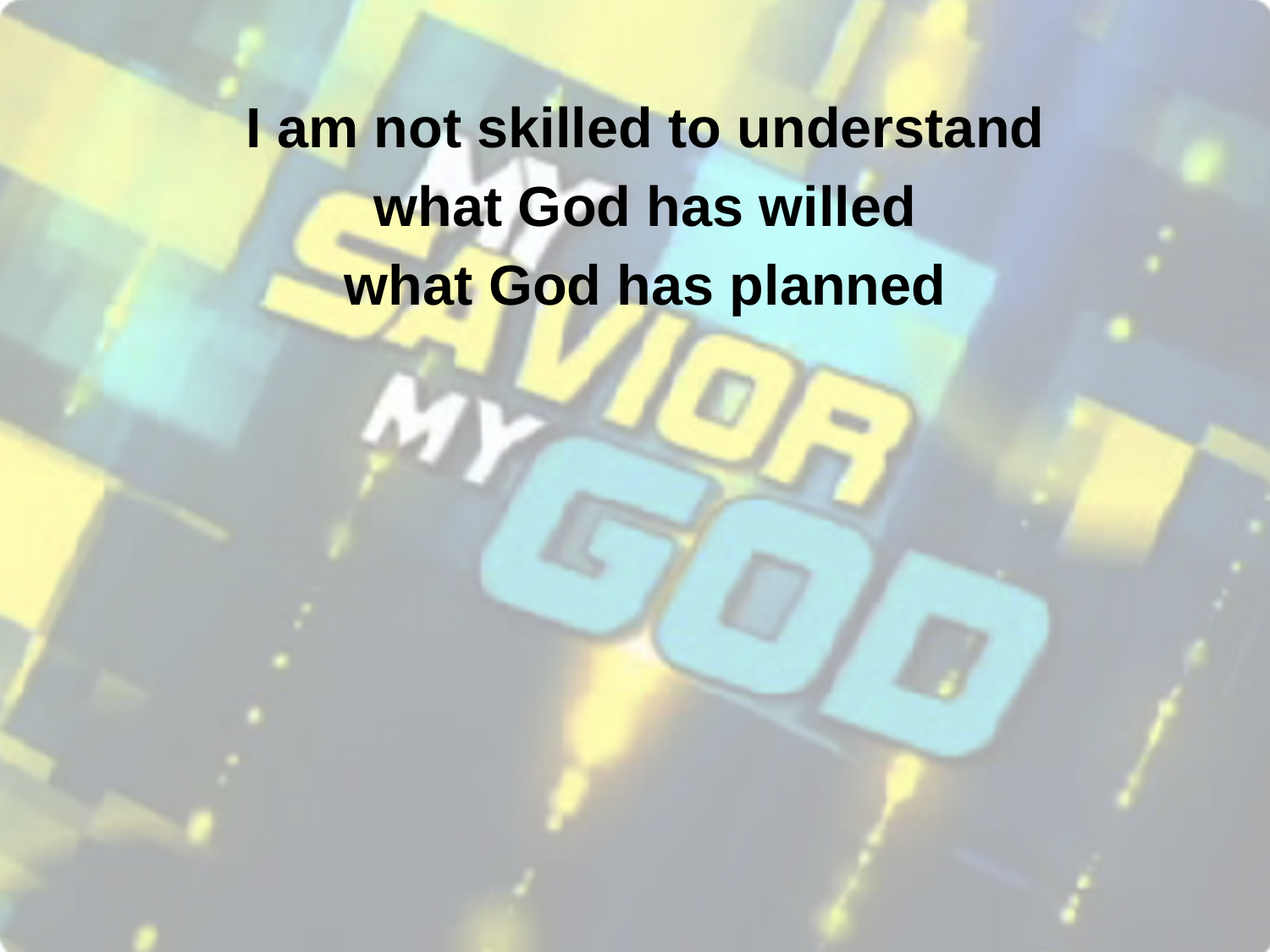

I am not skilled to understand
what God has willed
what God has planned